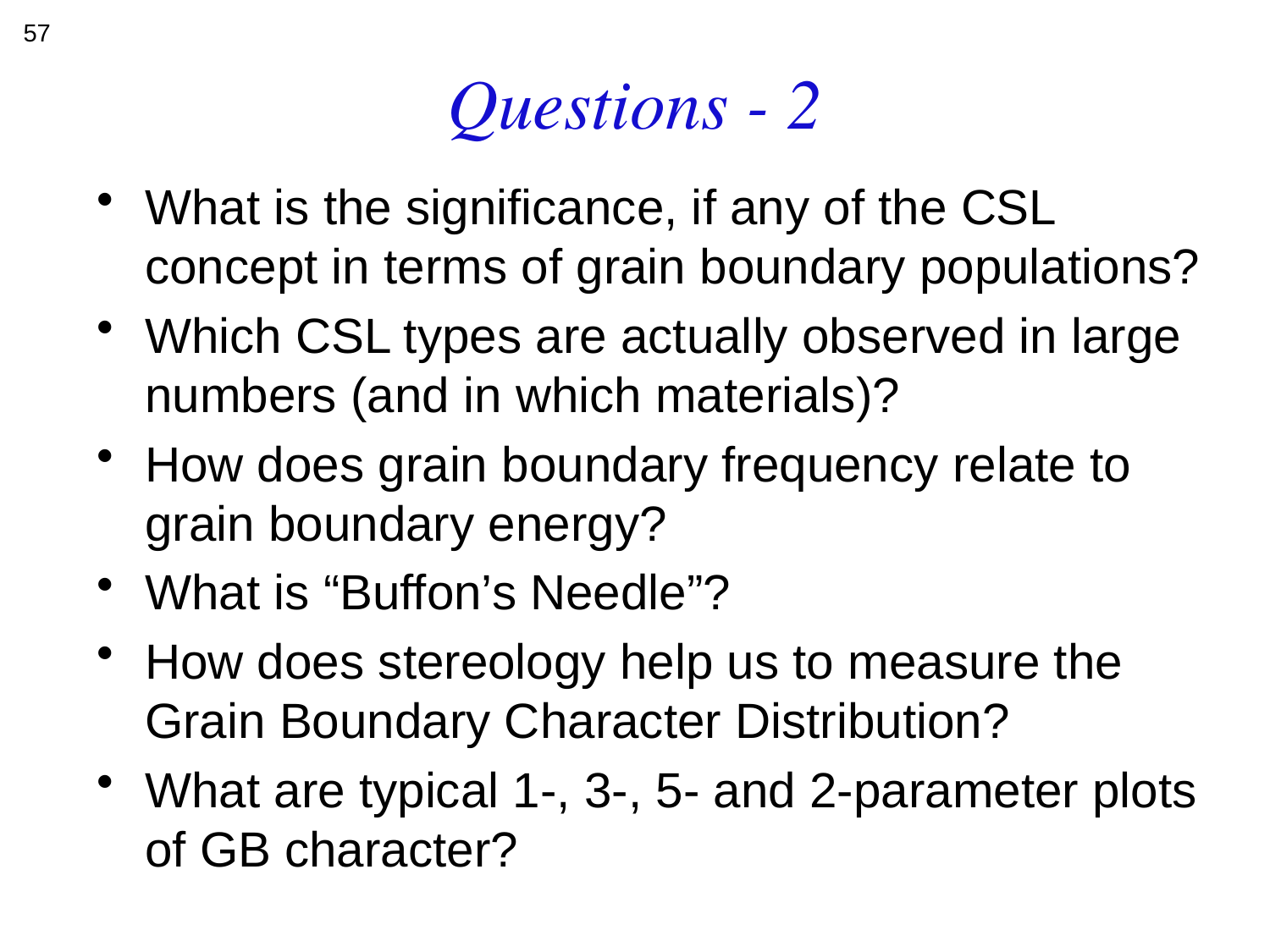

57
# Questions - 2
What is the significance, if any of the CSL concept in terms of grain boundary populations?
Which CSL types are actually observed in large numbers (and in which materials)?
How does grain boundary frequency relate to grain boundary energy?
What is “Buffon’s Needle”?
How does stereology help us to measure the Grain Boundary Character Distribution?
What are typical 1-, 3-, 5- and 2-parameter plots of GB character?